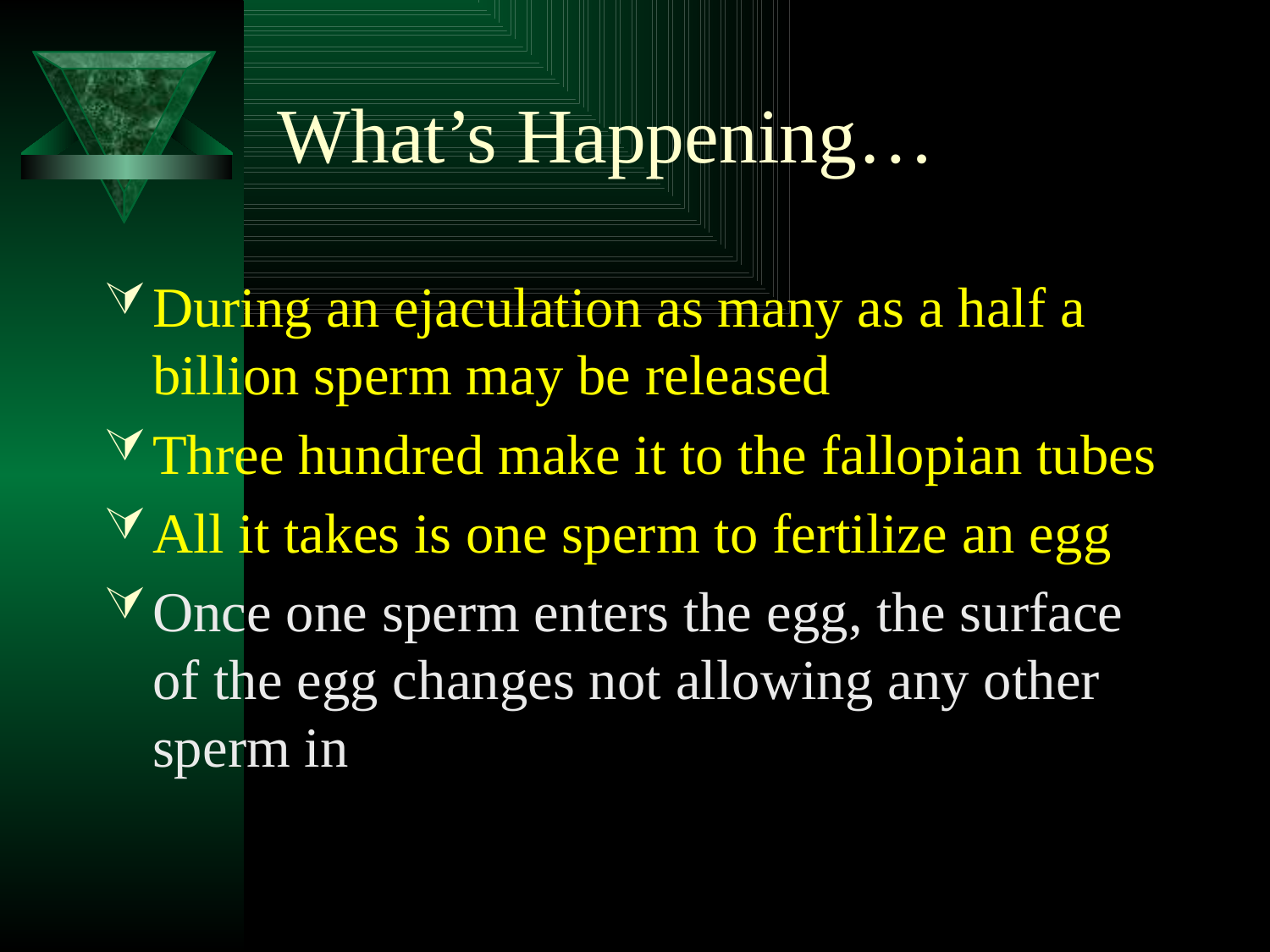

# What’s Happening…
During an ejaculation as many as a half a billion sperm may be released
Three hundred make it to the fallopian tubes
All it takes is one sperm to fertilize an egg
Once one sperm enters the egg, the surface of the egg changes not allowing any other sperm in